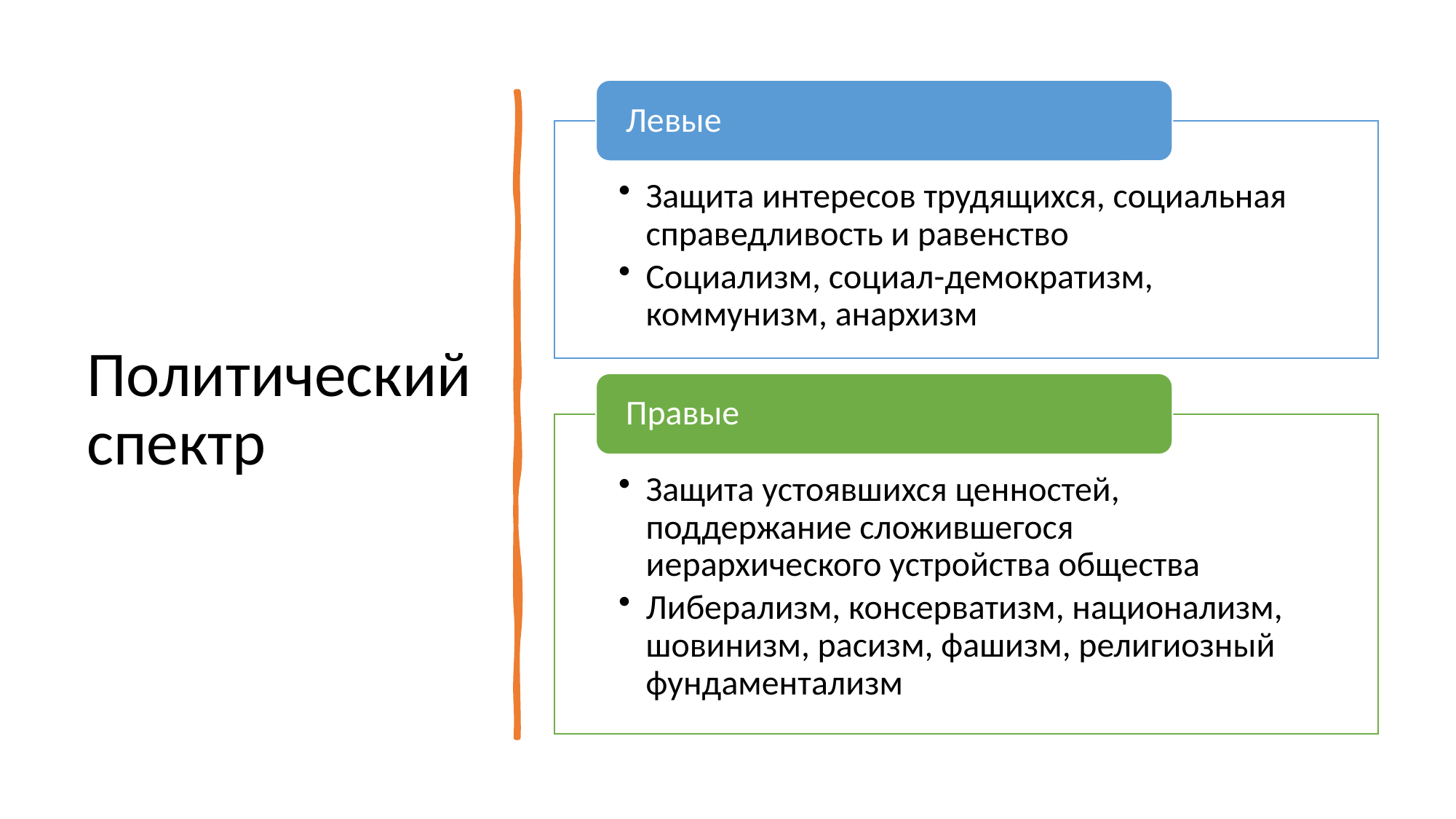

Защита интересов трудящихся, социальная справедливость и равенство
Социализм, социал-демократизм, коммунизм, анархизм
Левые
Защита устоявшихся ценностей, поддержание сложившегося иерархического устройства общества
Либерализм, консерватизм, национализм, шовинизм, расизм, фашизм, религиозный фундаментализм
Правые
# Политический спектр